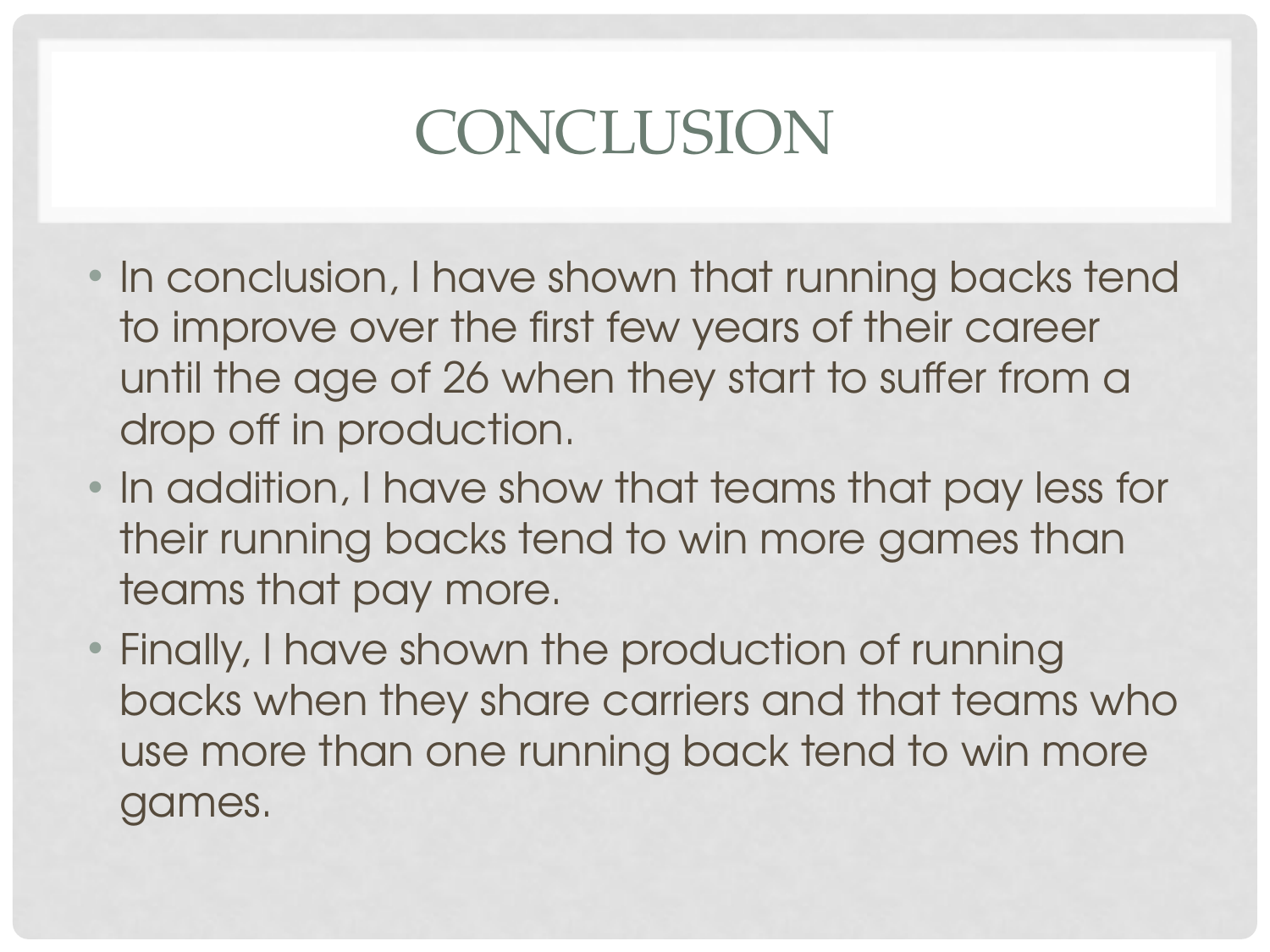

# Conclusion
In conclusion, I have shown that running backs tend to improve over the first few years of their career until the age of 26 when they start to suffer from a drop off in production.
In addition, I have show that teams that pay less for their running backs tend to win more games than teams that pay more.
Finally, I have shown the production of running backs when they share carriers and that teams who use more than one running back tend to win more games.